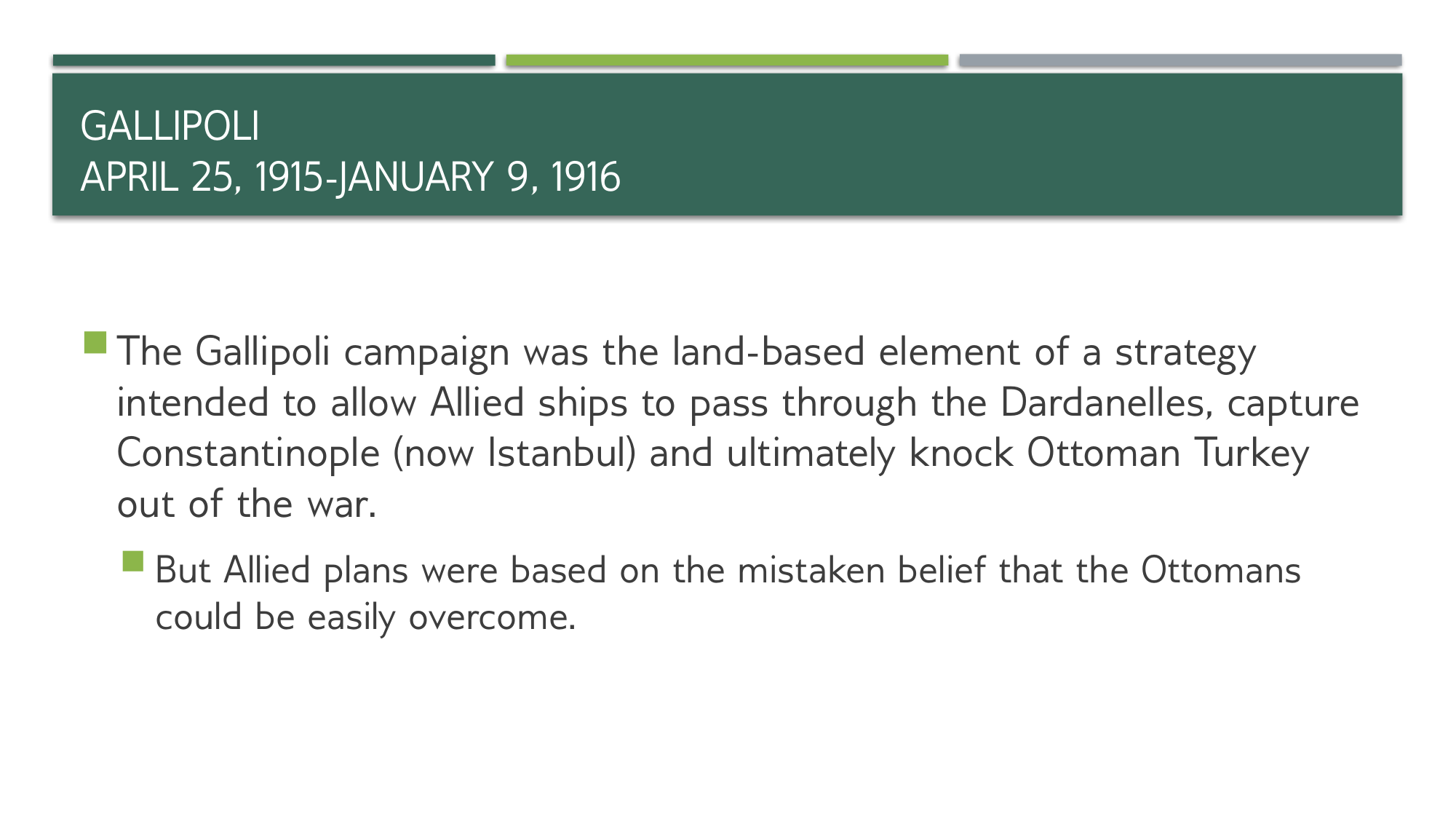

# Gallipoli April 25, 1915-January 9, 1916
The Gallipoli campaign was the land-based element of a strategy intended to allow Allied ships to pass through the Dardanelles, capture Constantinople (now Istanbul) and ultimately knock Ottoman Turkey out of the war.
But Allied plans were based on the mistaken belief that the Ottomans could be easily overcome.